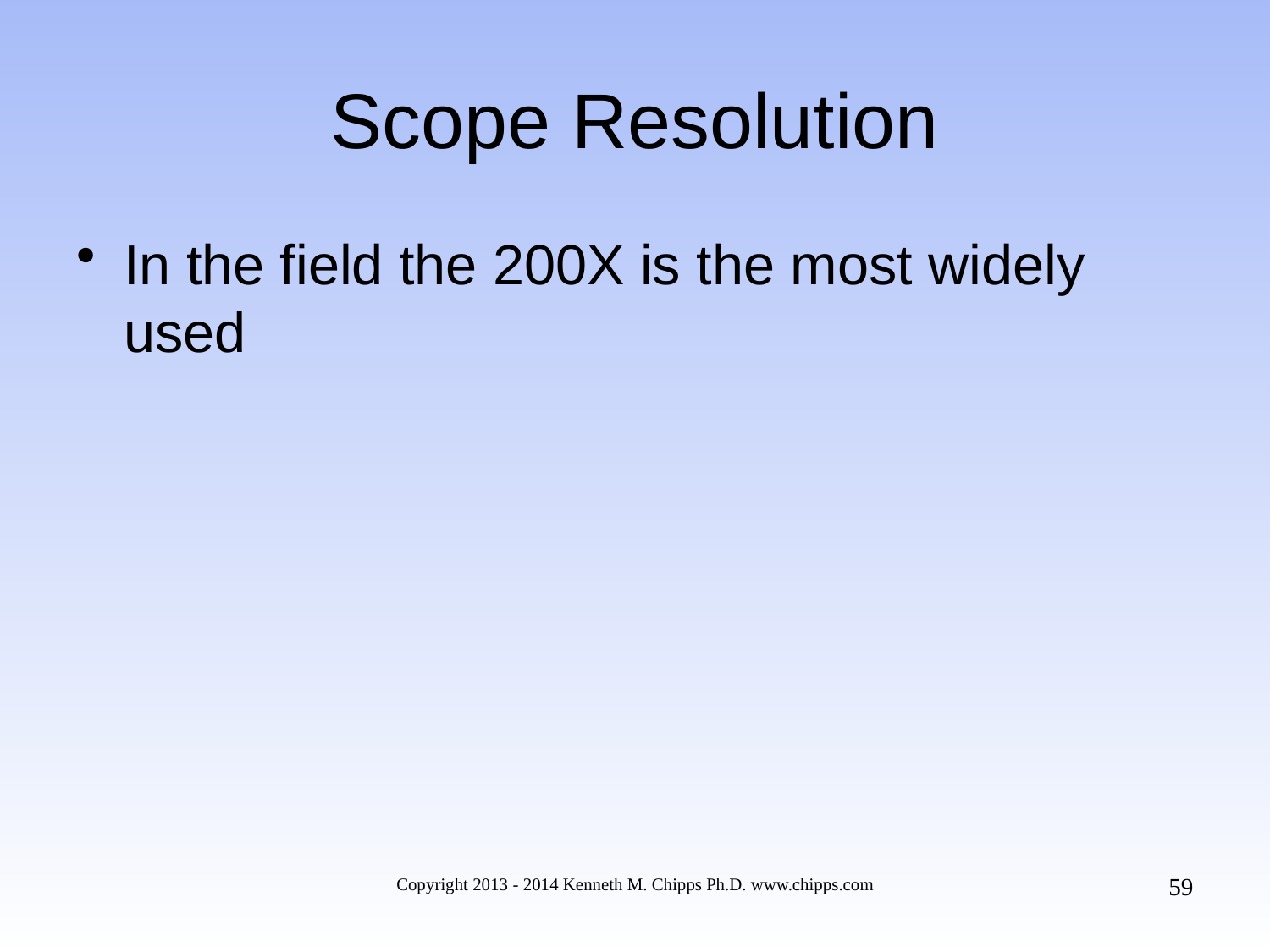

# Scope Resolution
In the field the 200X is the most widely used
59
Copyright 2013 - 2014 Kenneth M. Chipps Ph.D. www.chipps.com